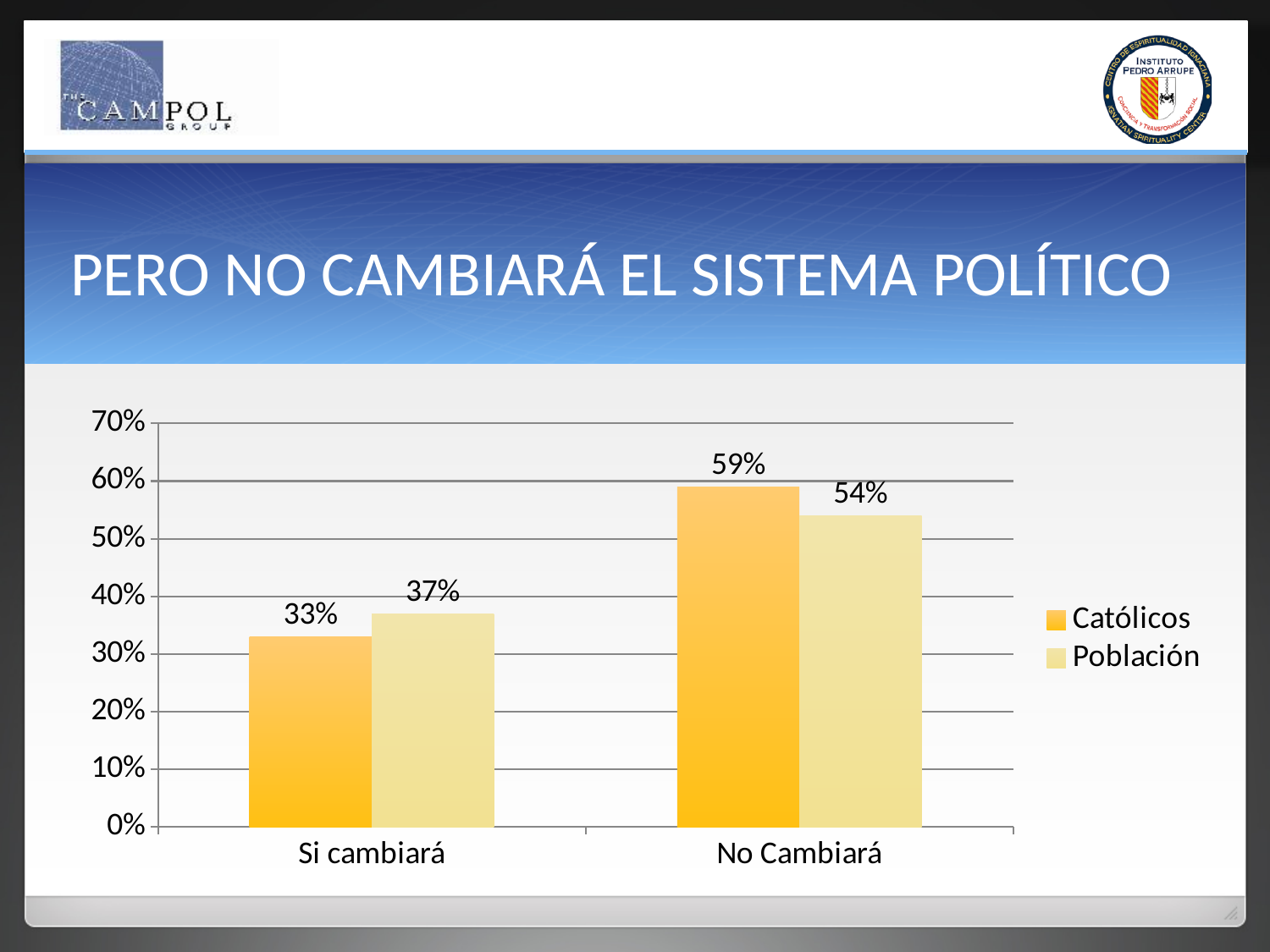

# PERO NO CAMBIARÁ EL SISTEMA POLÍTICO

### Chart

| Category | Católicos | Población |
|---|---|---|
| Si cambiará | 0.33 | 0.37 |
| No Cambiará | 0.59 | 0.54 |